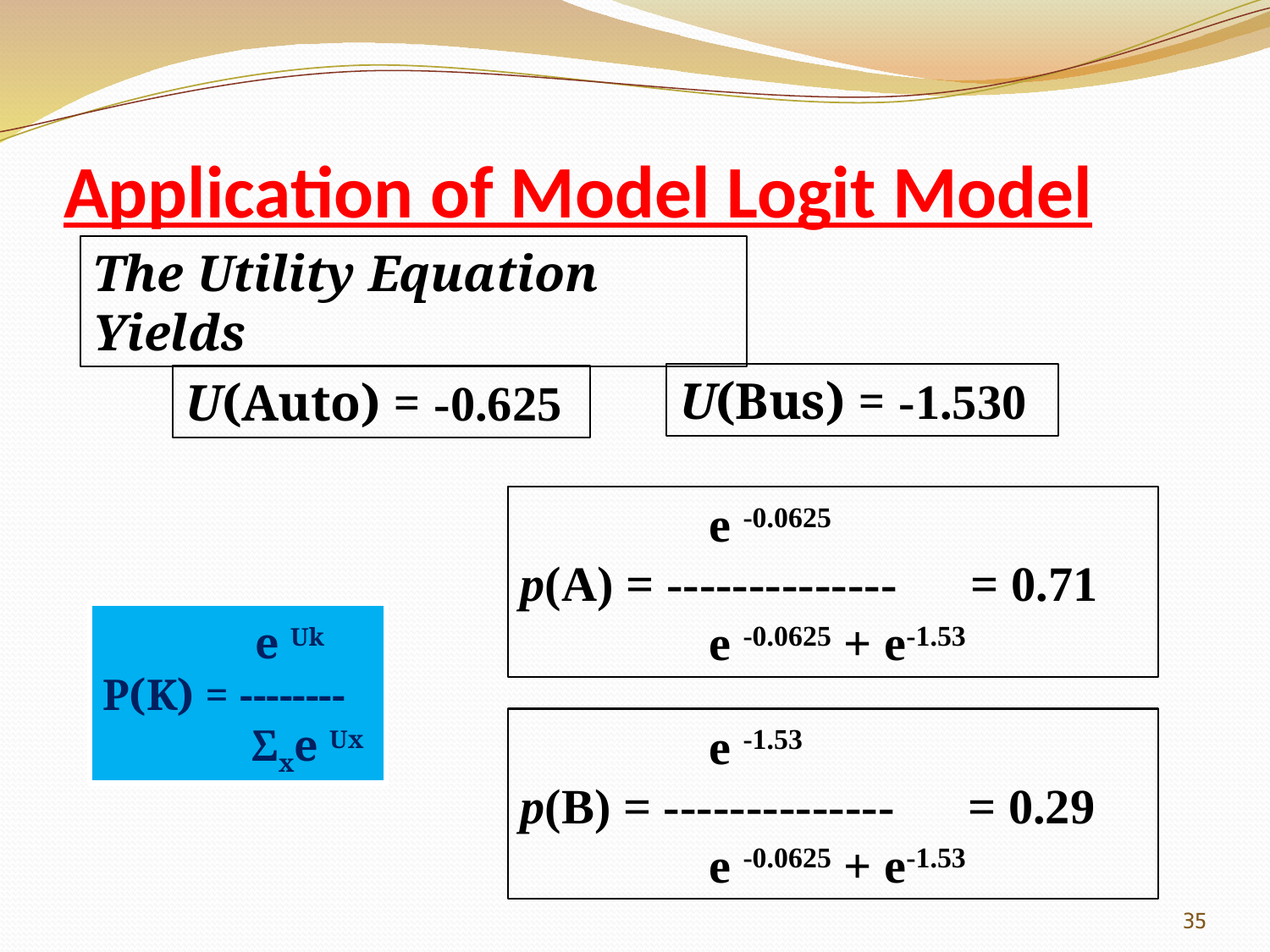

# Application of Model Logit Model
The Utility Equation Yields
U(Bus) = -1.530
U(Auto) = -0.625
	     e -0.0625
p(A) = --------------      = 0.71
	     e -0.0625 + e-1.53
	  e Uk
P(K) = --------
	  Σxe Ux
	     e -1.53
p(B) = --------------      = 0.29
	     e -0.0625 + e-1.53
35